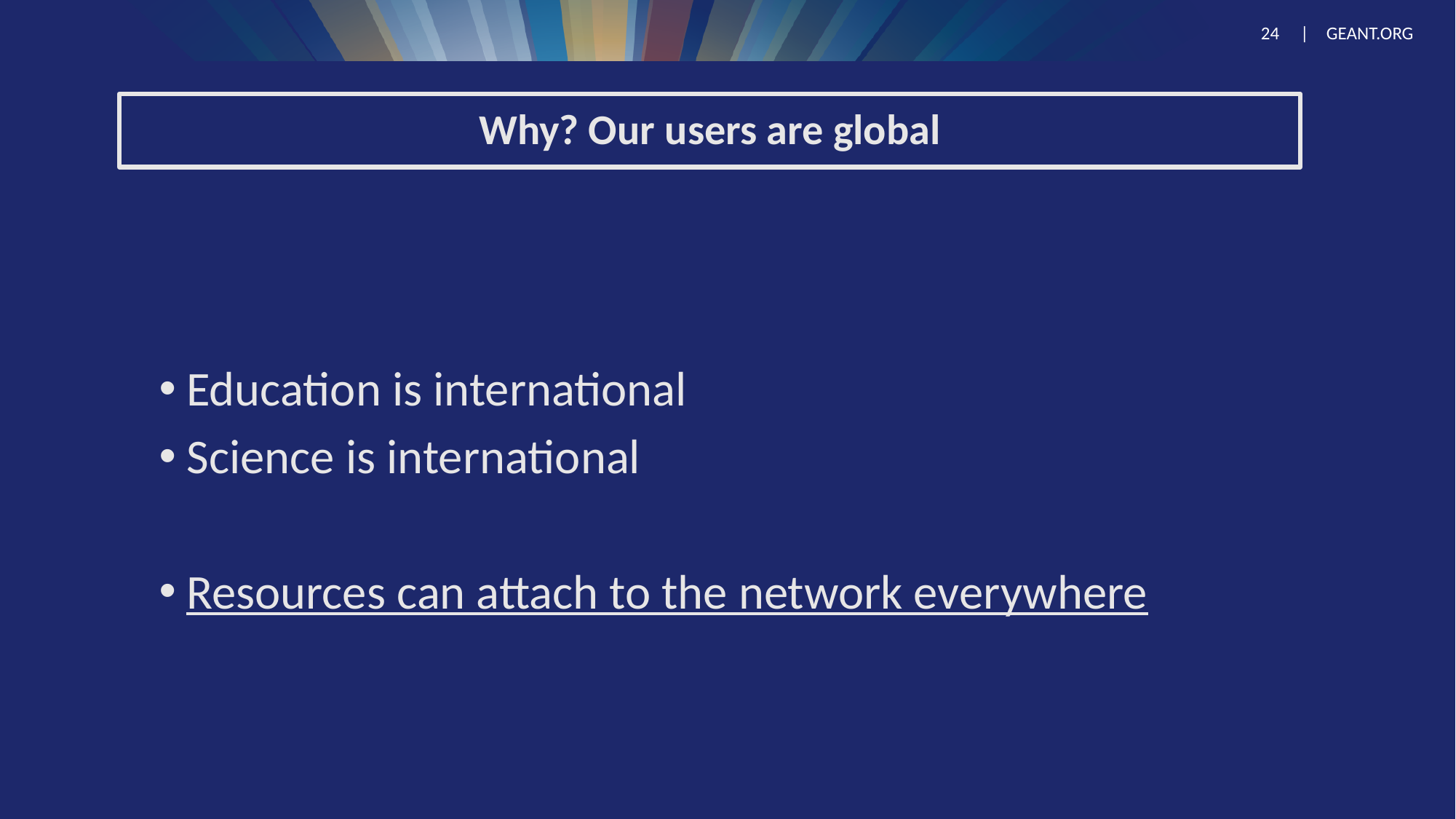

# Why? Our users are global
Education is international
Science is international

Resources can attach to the network everywhere